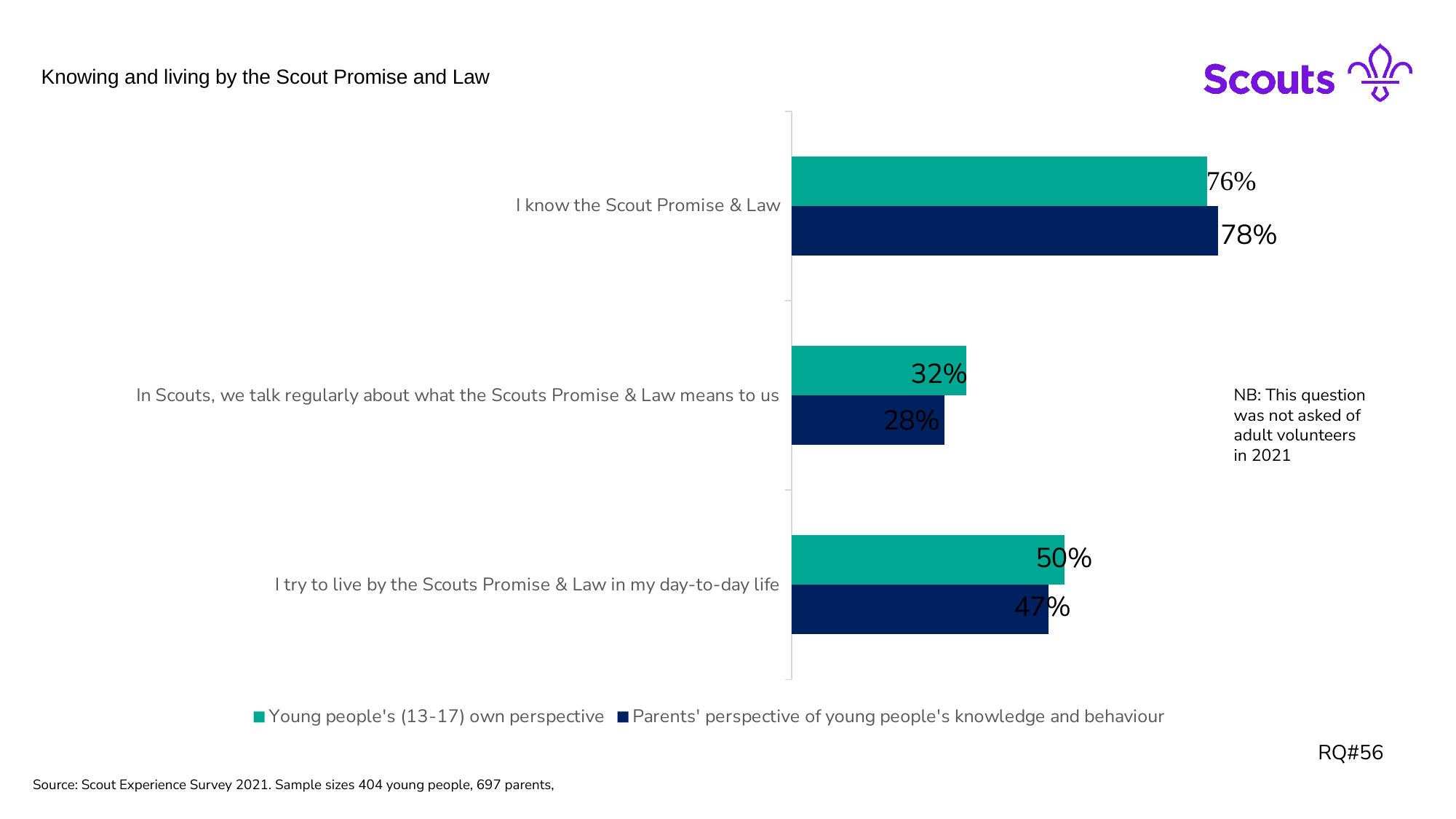

Knowing and living by the Scout Promise and Law

### Chart

| Category | Parents' perspective of young people's knowledge and behaviour | Young people's (13-17) own perspective |
|---|---|---|
| I try to live by the Scouts Promise & Law in my day-to-day life | 47.0 | 50.0 |
| In Scouts, we talk regularly about what the Scouts Promise & Law means to us | 28.0 | 32.0 |
| I know the Scout Promise & Law | 78.0 | 76.0 |
NB: This question was not asked of adult volunteers in 2021
RQ#56
Source: Scout Experience Survey 2021. Sample sizes 404 young people, 697 parents,